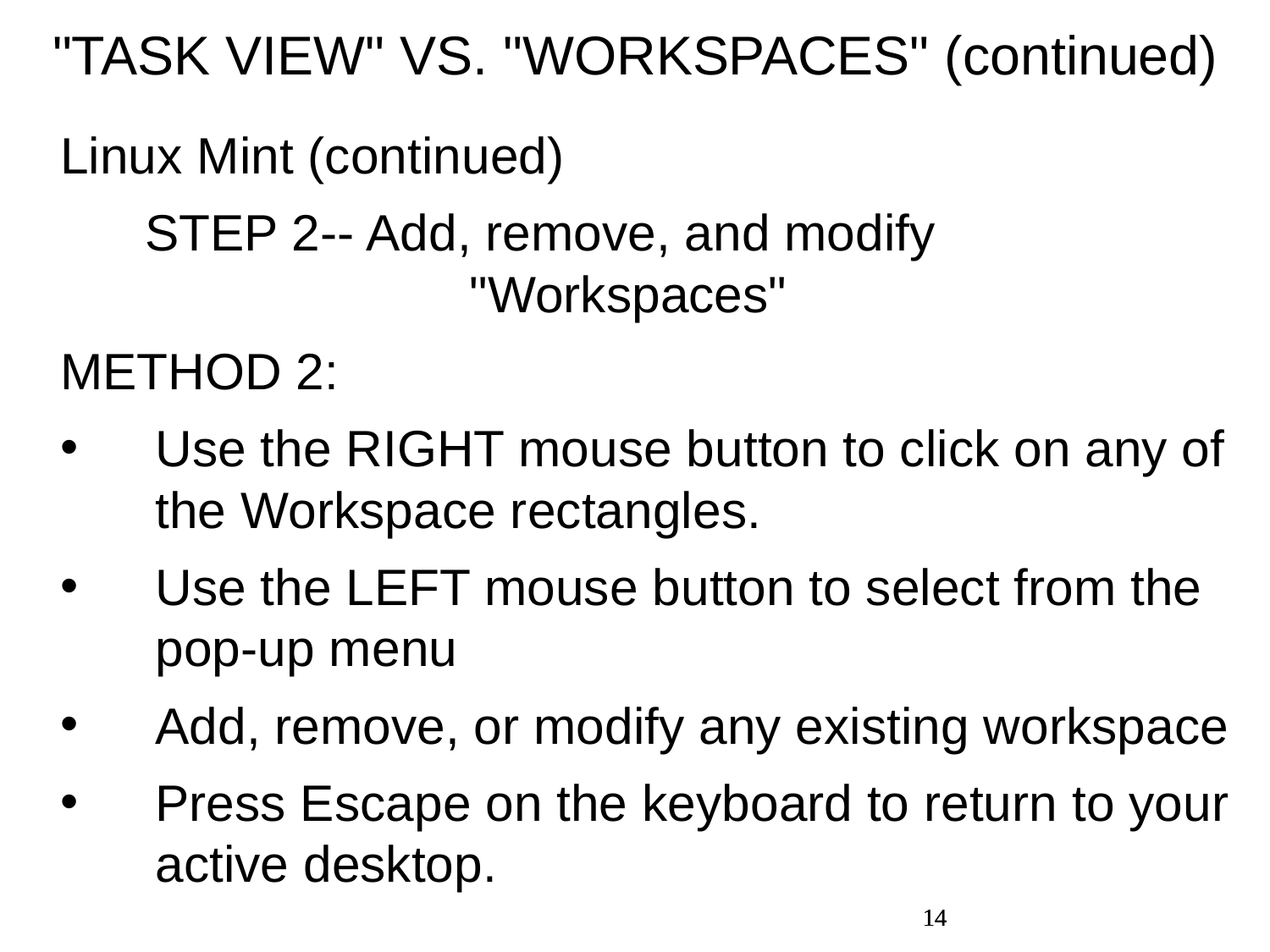

"TASK VIEW" VS. "WORKSPACES" (continued)
Linux Mint (continued)
      STEP 2-- Add, remove, and modify 	  	   	      		  "Workspaces"
METHOD 2:
Use the RIGHT mouse button to click on any of the Workspace rectangles.
Use the LEFT mouse button to select from the pop-up menu
Add, remove, or modify any existing workspace
Press Escape on the keyboard to return to your active desktop.

14
14